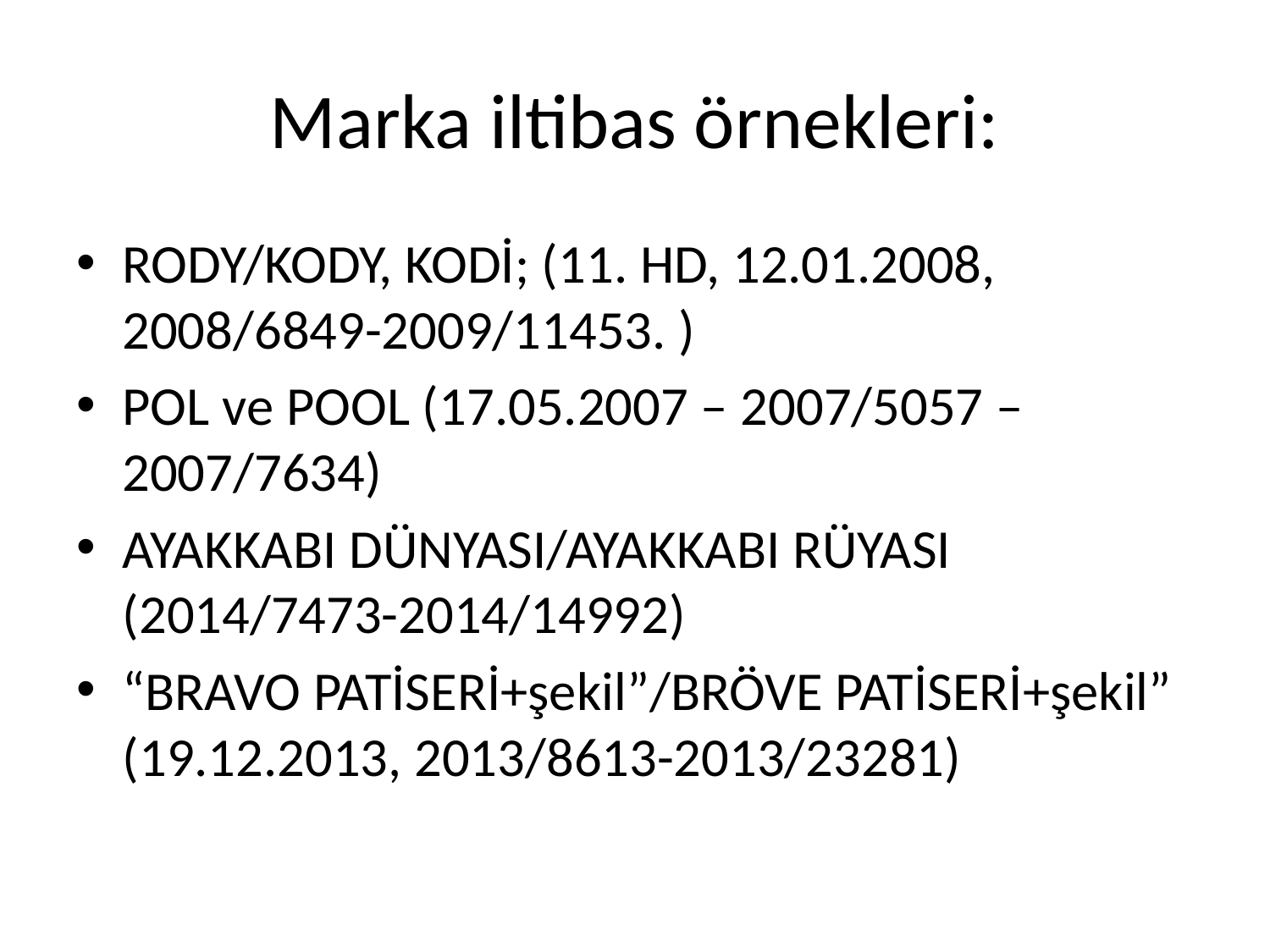

# Marka iltibas örnekleri:
RODY/KODY, KODİ; (11. HD, 12.01.2008, 2008/6849-2009/11453. )
POL ve POOL (17.05.2007 – 2007/5057 – 2007/7634)
AYAKKABI DÜNYASI/AYAKKABI RÜYASI (2014/7473-2014/14992)
“BRAVO PATİSERİ+şekil”/BRÖVE PATİSERİ+şekil” (19.12.2013, 2013/8613-2013/23281)